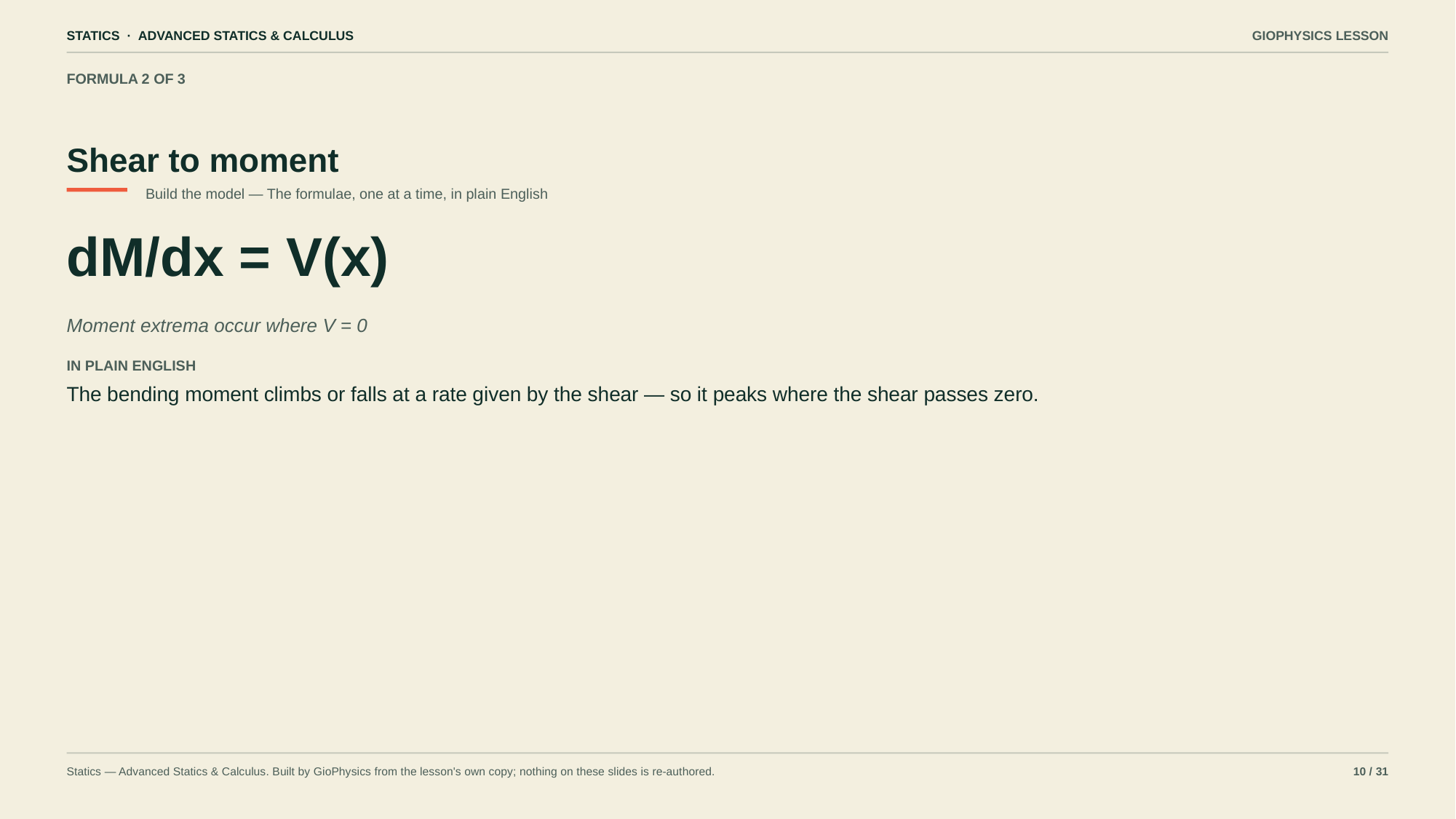

STATICS  ·  ADVANCED STATICS & CALCULUS
GIOPHYSICS LESSON

FORMULA 2 OF 3
Shear to moment
Build the model — The formulae, one at a time, in plain English

dM/dx = V(x)
Moment extrema occur where V = 0
IN PLAIN ENGLISH
The bending moment climbs or falls at a rate given by the shear — so it peaks where the shear passes zero.

Statics — Advanced Statics & Calculus. Built by GioPhysics from the lesson's own copy; nothing on these slides is re-authored.
10 / 31